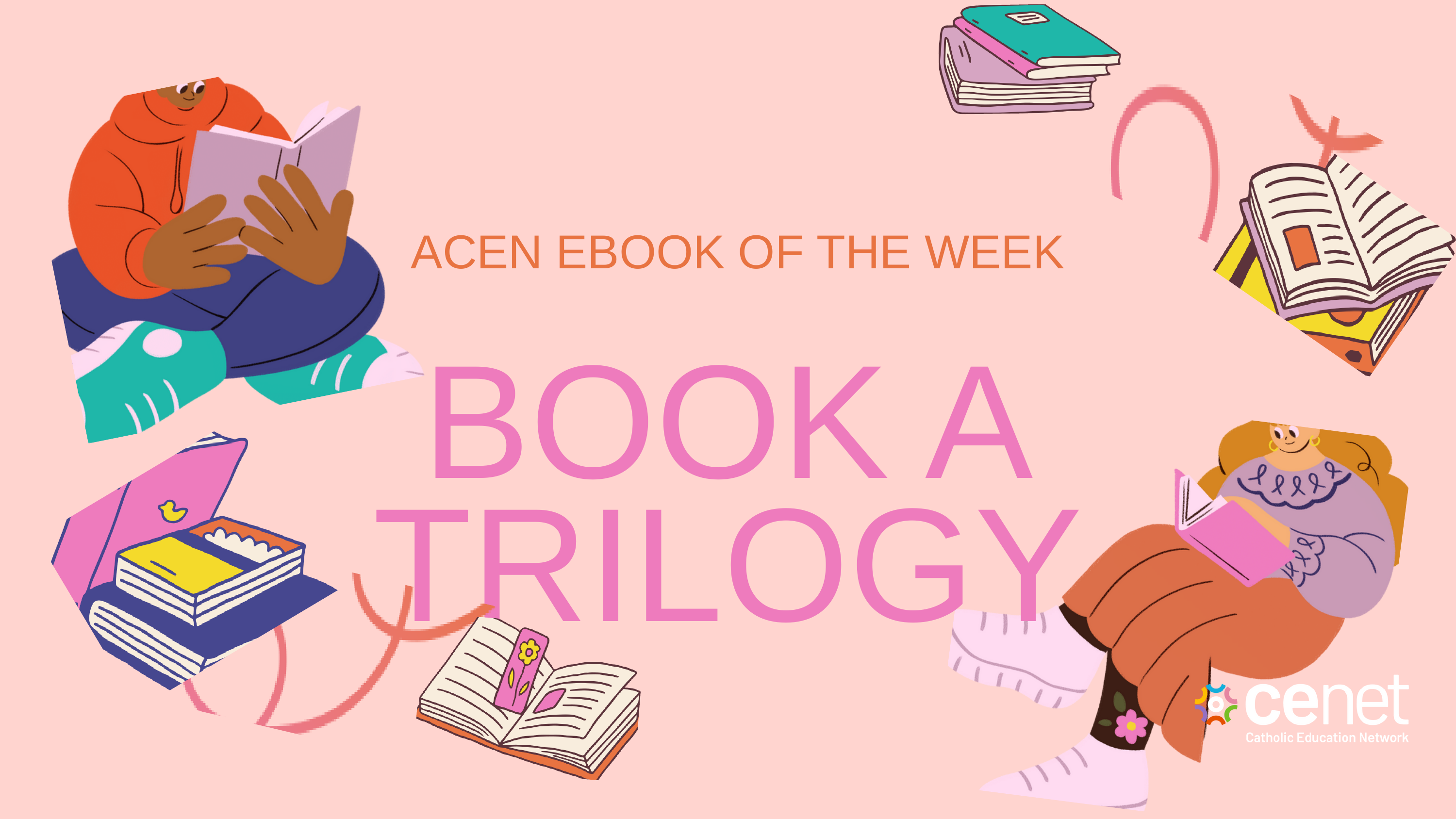

ACEN EBOOK OF THE WEEK
BOOK A
TRILOGY